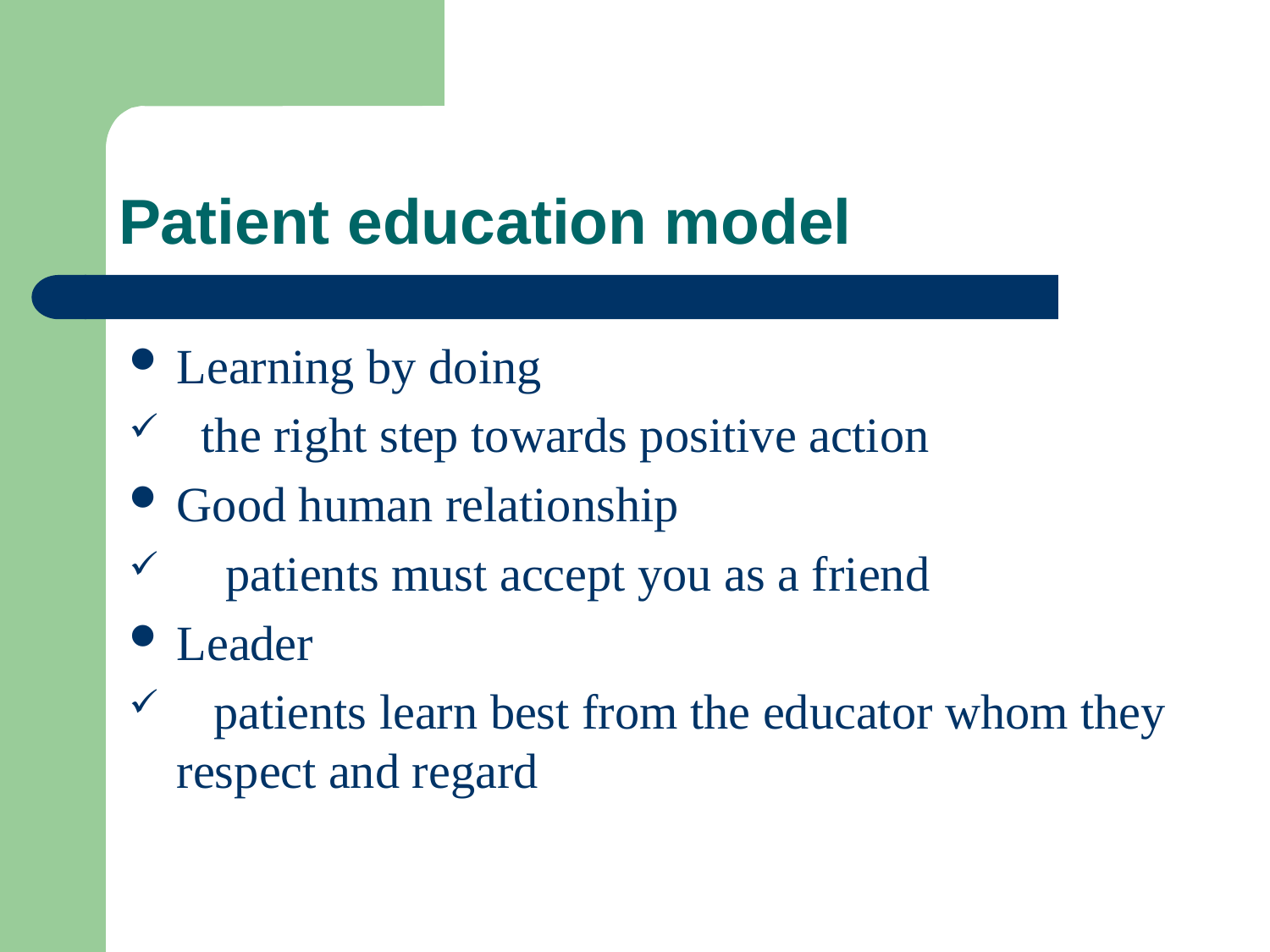

# Patient education model
Learning by doing
  the right step towards positive action
Good human relationship
    patients must accept you as a friend
Leader
   patients learn best from the educator whom they respect and regard